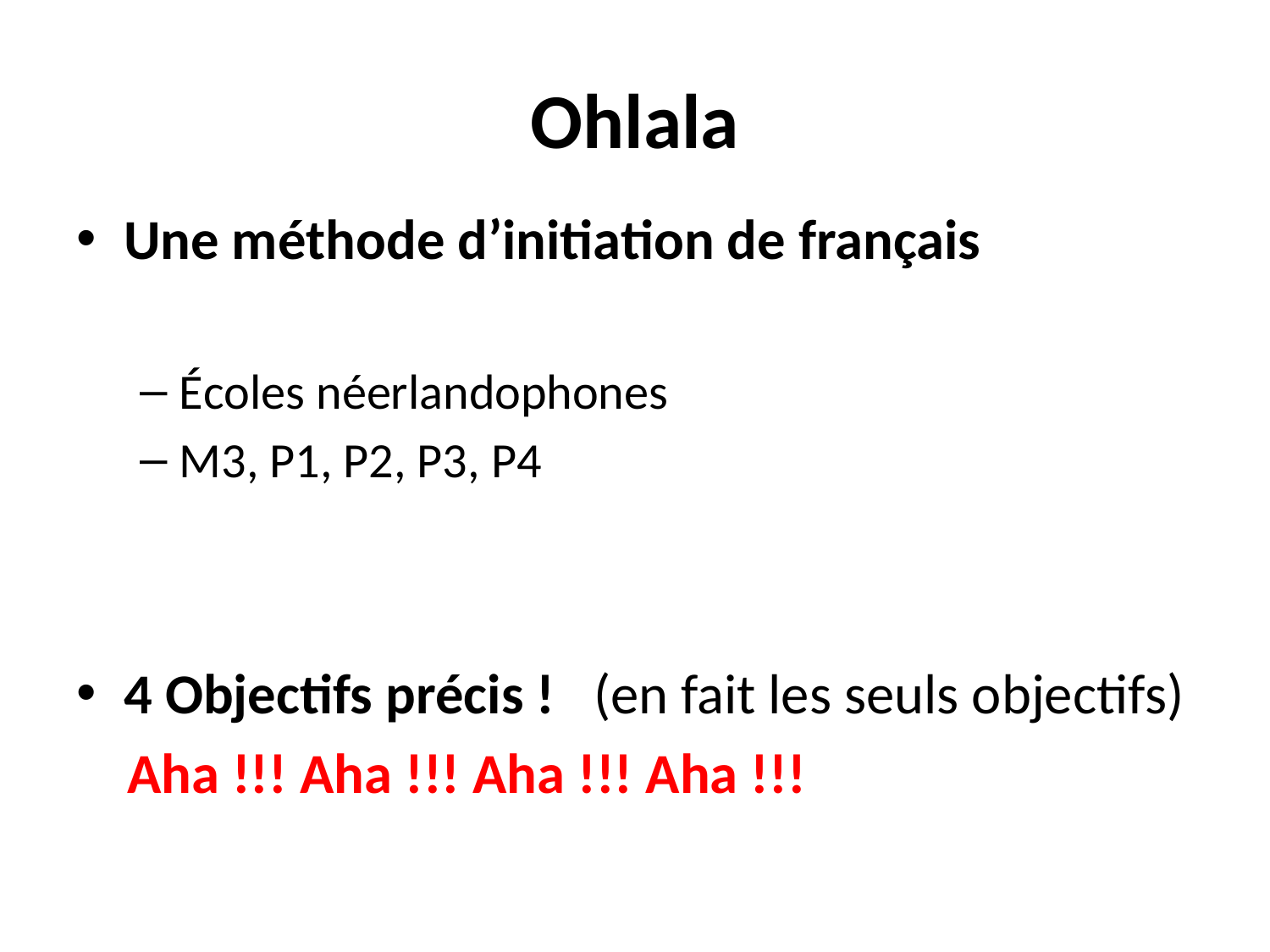

# Ohlala
Une méthode d’initiation de français

Écoles néerlandophones
M3, P1, P2, P3, P4

4 Objectifs précis !   (en fait les seuls objectifs)
    Aha !!! Aha !!! Aha !!! Aha !!!